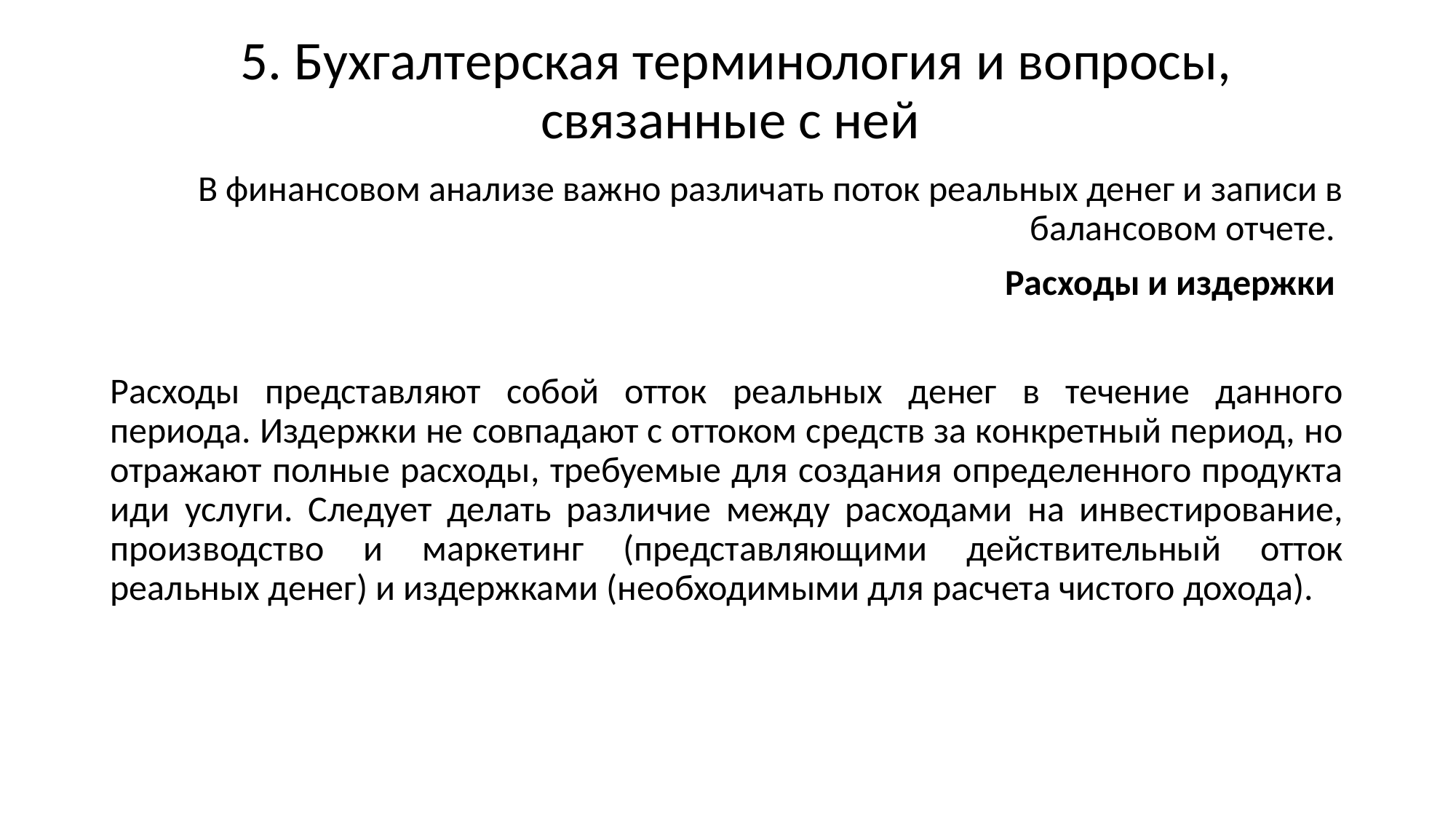

# 5. Бухгалтерская терминология и вопросы, связанные с ней
В финансовом анализе важно различать поток реальных денег и записи в балансовом отчете.
Расходы и издержки

Расходы представляют собой отток реальных денег в течение данного периода. Издержки не совпадают с оттоком средств за конкретный период, но отражают полные расходы, требуемые для создания определенного продукта иди услуги. Следует делать различие между расходами на инвестирование, производство и маркетинг (представляющими действительный отток реальных денег) и издержками (необходимыми для расчета чистого дохода).